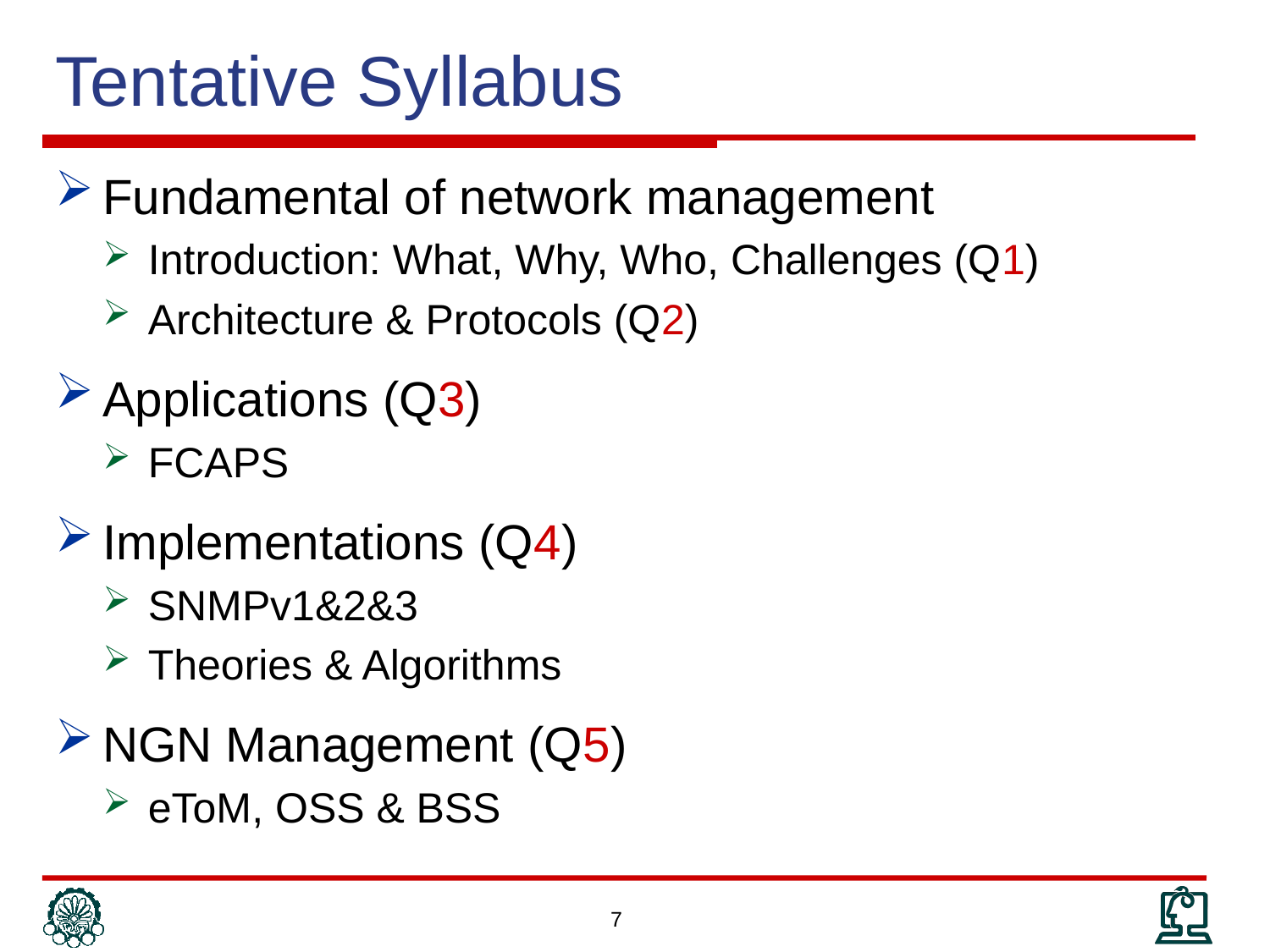

# Tentative Syllabus
Fundamental of network management
Introduction: What, Why, Who, Challenges (Q1)
Architecture & Protocols (Q2)
Applications (Q3)
FCAPS
Implementations (Q4)
SNMPv1&2&3
Theories & Algorithms
NGN Management (Q5)
eToM, OSS & BSS
7